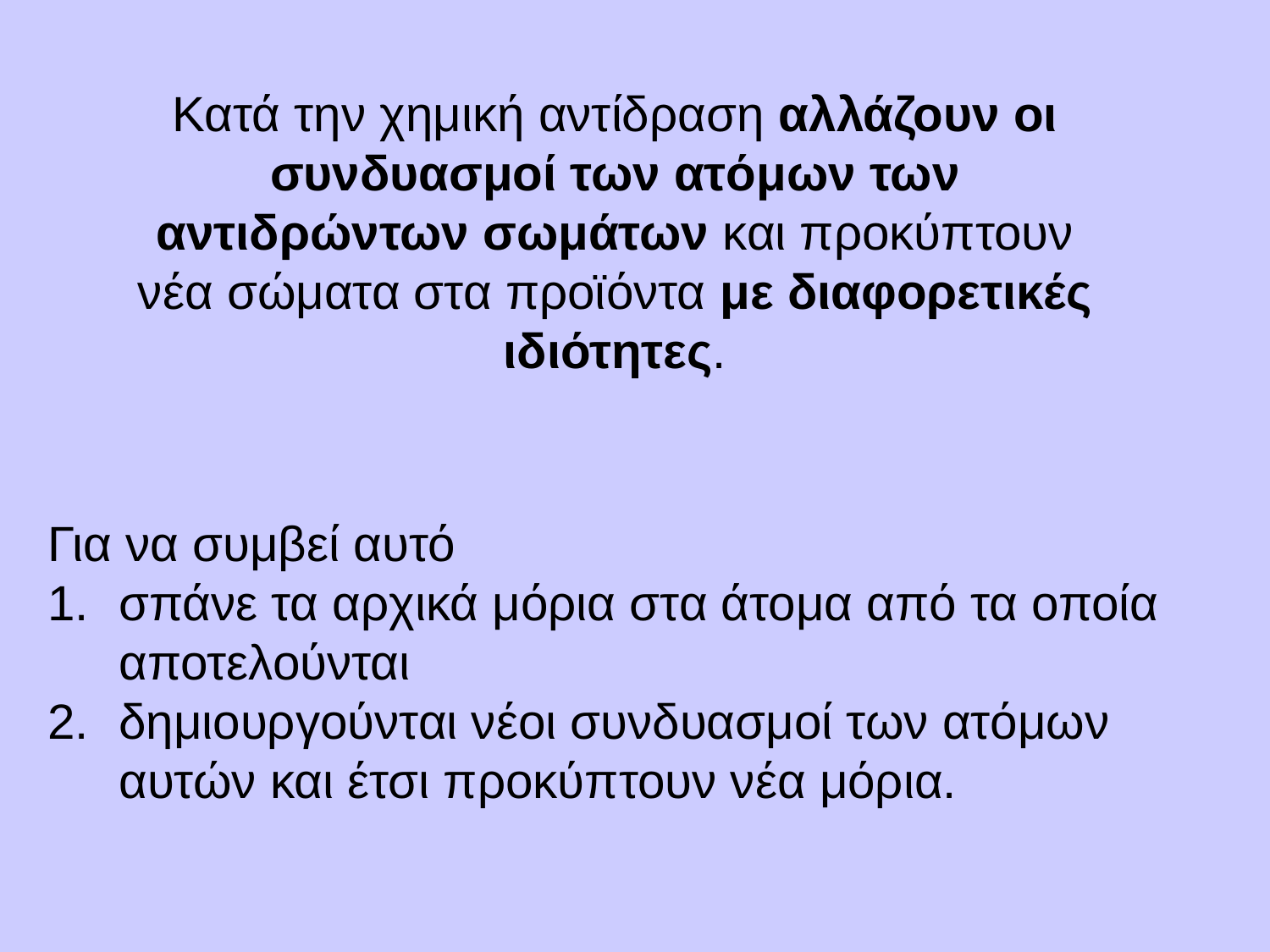

Κατά την χημική αντίδραση αλλάζουν οι συνδυασμοί των ατόμων των αντιδρώντων σωμάτων και προκύπτουν νέα σώματα στα προϊόντα με διαφορετικές ιδιότητες.
Για να συμβεί αυτό
σπάνε τα αρχικά μόρια στα άτομα από τα οποία αποτελούνται
δημιουργούνται νέοι συνδυασμοί των ατόμων αυτών και έτσι προκύπτουν νέα μόρια.